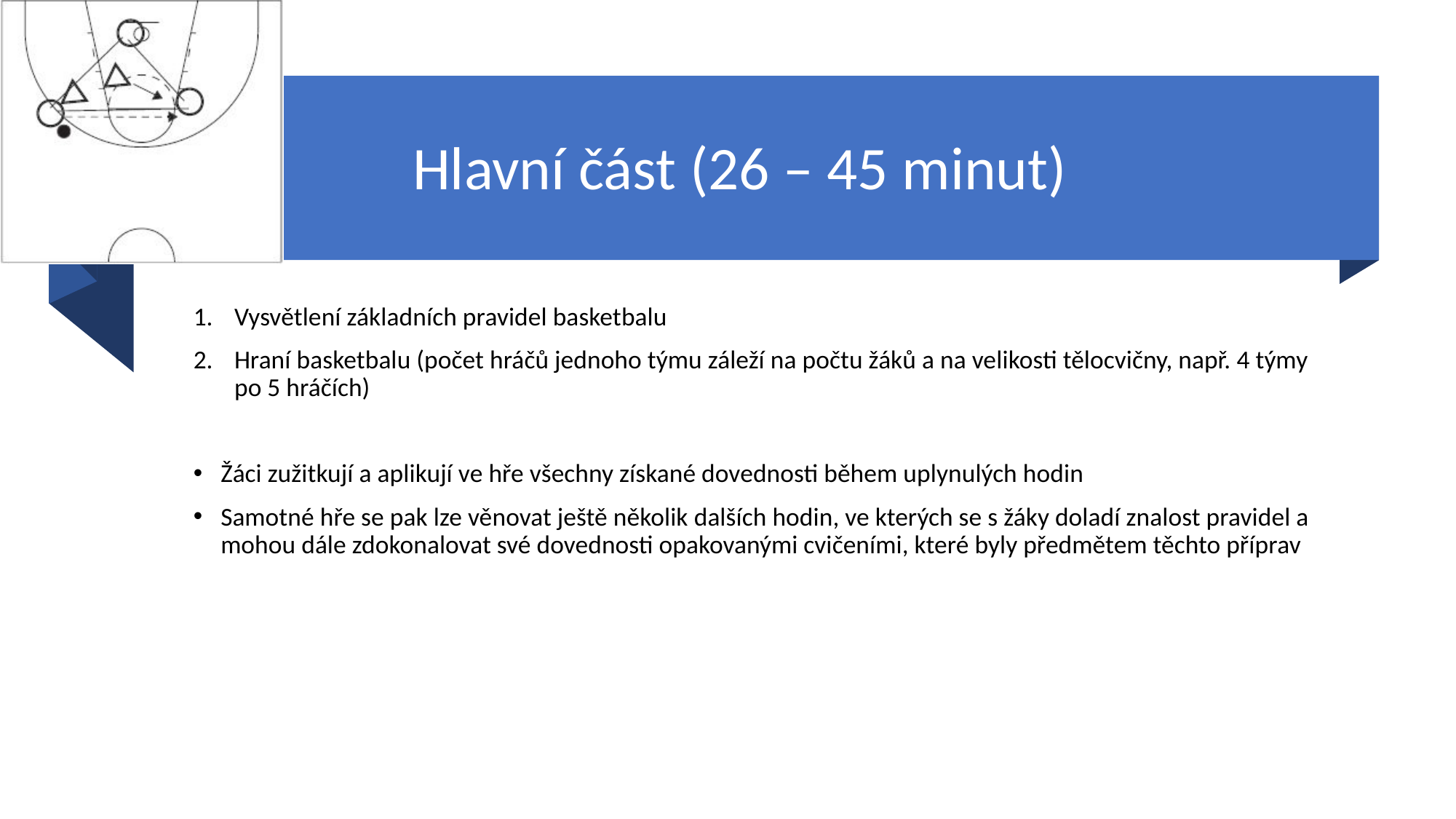

# Hlavní část (26 – 45 minut)
Vysvětlení základních pravidel basketbalu
Hraní basketbalu (počet hráčů jednoho týmu záleží na počtu žáků a na velikosti tělocvičny, např. 4 týmy po 5 hráčích)

Žáci zužitkují a aplikují ve hře všechny získané dovednosti během uplynulých hodin
Samotné hře se pak lze věnovat ještě několik dalších hodin, ve kterých se s žáky doladí znalost pravidel a mohou dále zdokonalovat své dovednosti opakovanými cvičeními, které byly předmětem těchto příprav